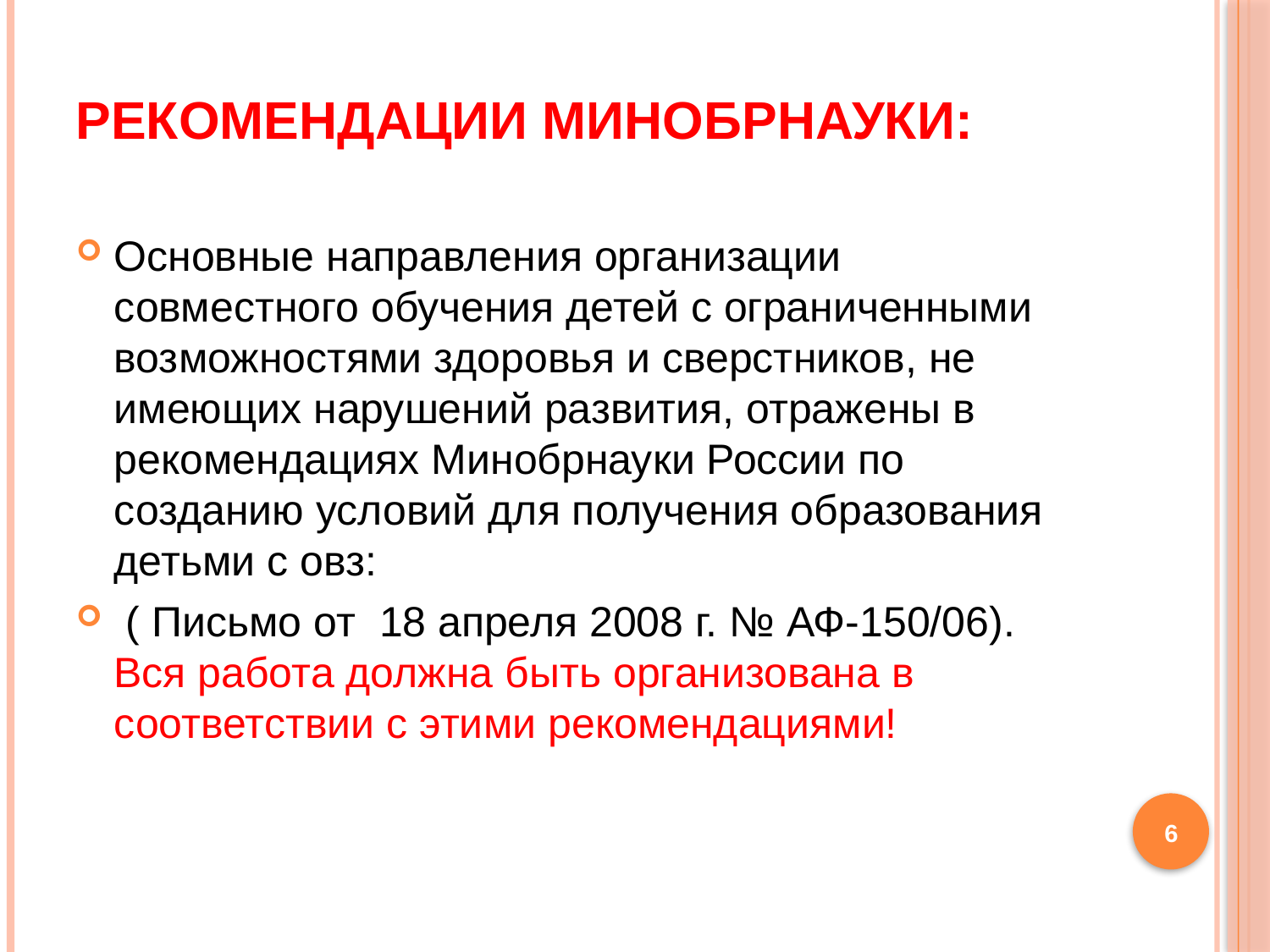

# Рекомендации МИНОБРНАУКИ:
Основные направления организации совместного обучения детей с ограниченными возможностями здоровья и сверстников, не имеющих нарушений развития, отражены в рекомендациях Минобрнауки России по созданию условий для получения образования детьми с овз:
 ( Письмо от  18 апреля 2008 г. № АФ-150/06). Вся работа должна быть организована в соответствии с этими рекомендациями!

6